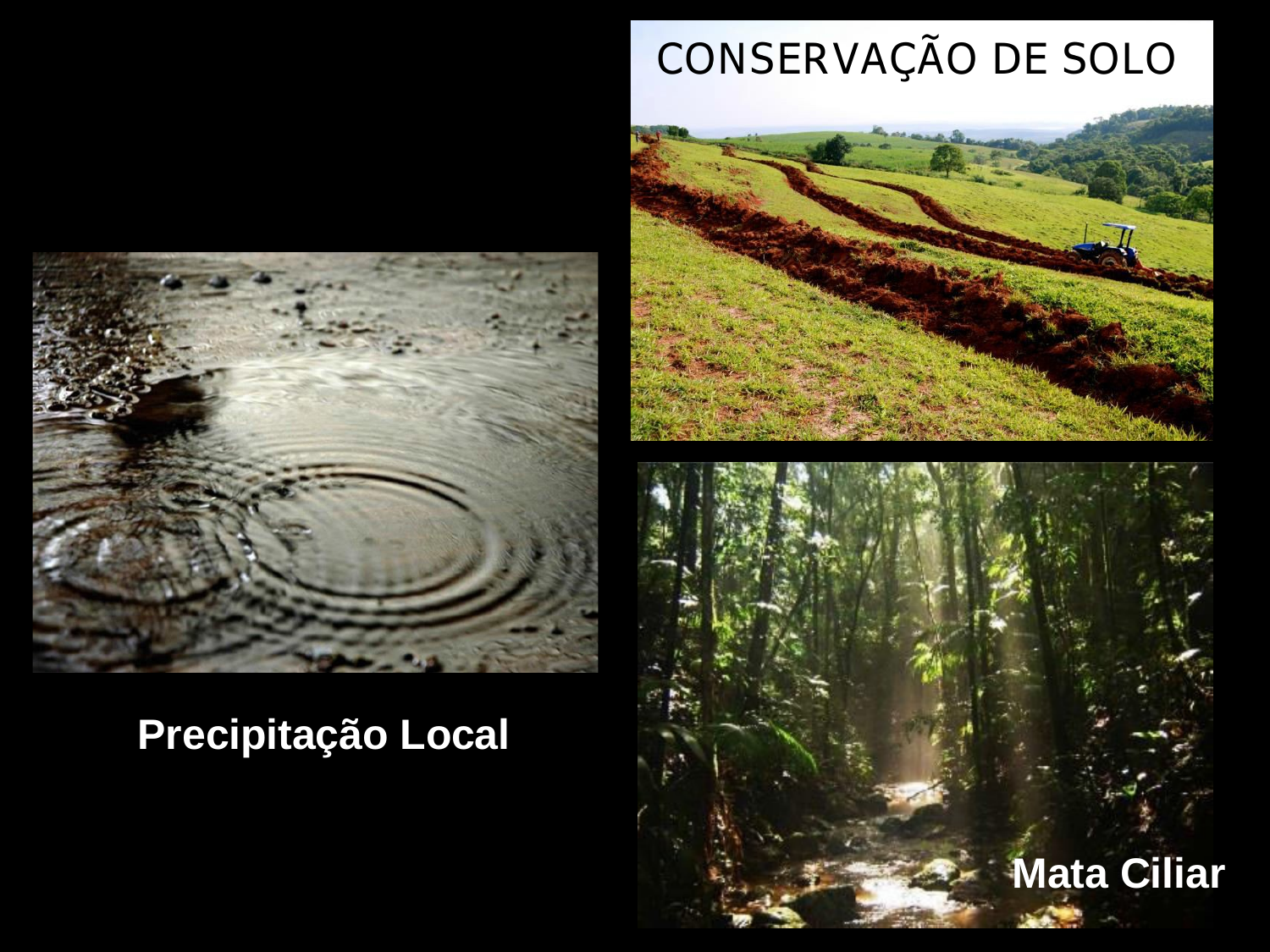

CONSERVAÇÃO DE SOLO

Precipitação Local

Mata Ciliar